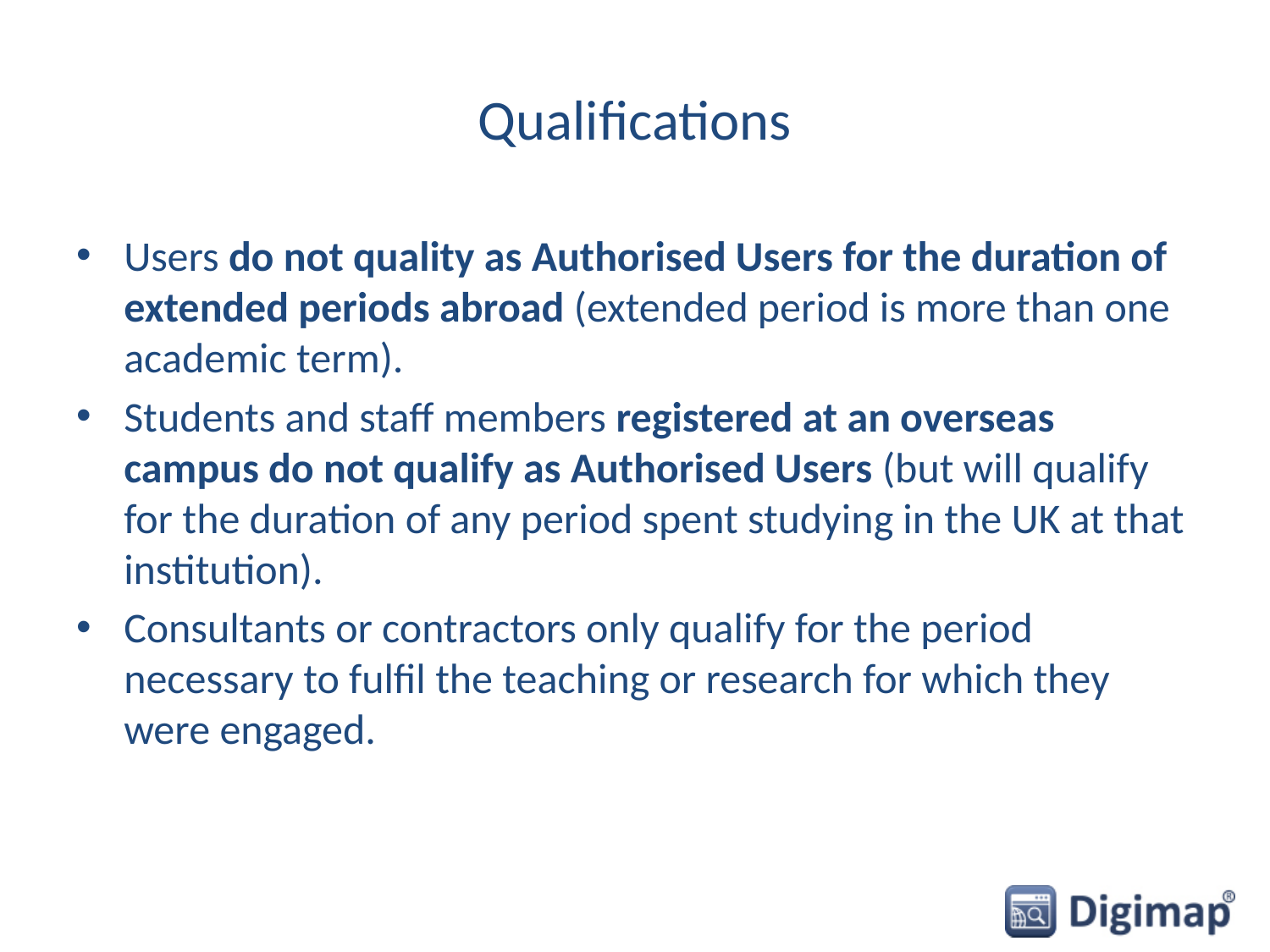

# Qualifications
Users do not quality as Authorised Users for the duration of extended periods abroad (extended period is more than one academic term).
Students and staff members registered at an overseas campus do not qualify as Authorised Users (but will qualify for the duration of any period spent studying in the UK at that institution).
Consultants or contractors only qualify for the period necessary to fulfil the teaching or research for which they were engaged.